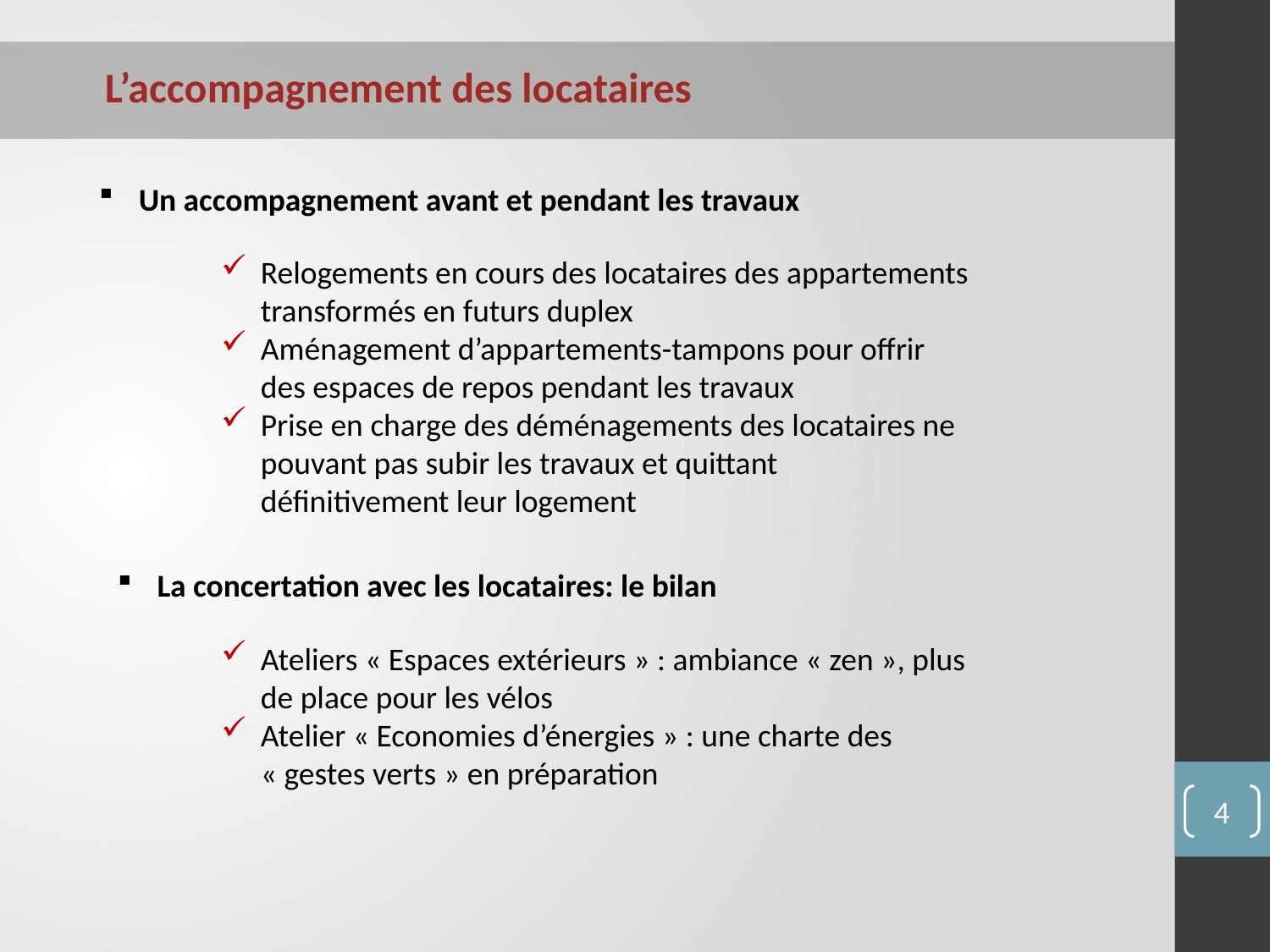

L’accompagnement des locataires
Un accompagnement avant et pendant les travaux
Relogements en cours des locataires des appartements transformés en futurs duplex
Aménagement d’appartements-tampons pour offrir des espaces de repos pendant les travaux
Prise en charge des déménagements des locataires ne pouvant pas subir les travaux et quittant définitivement leur logement

La concertation avec les locataires: le bilan
Ateliers « Espaces extérieurs » : ambiance « zen », plus de place pour les vélos
Atelier « Economies d’énergies » : une charte des « gestes verts » en préparation

4